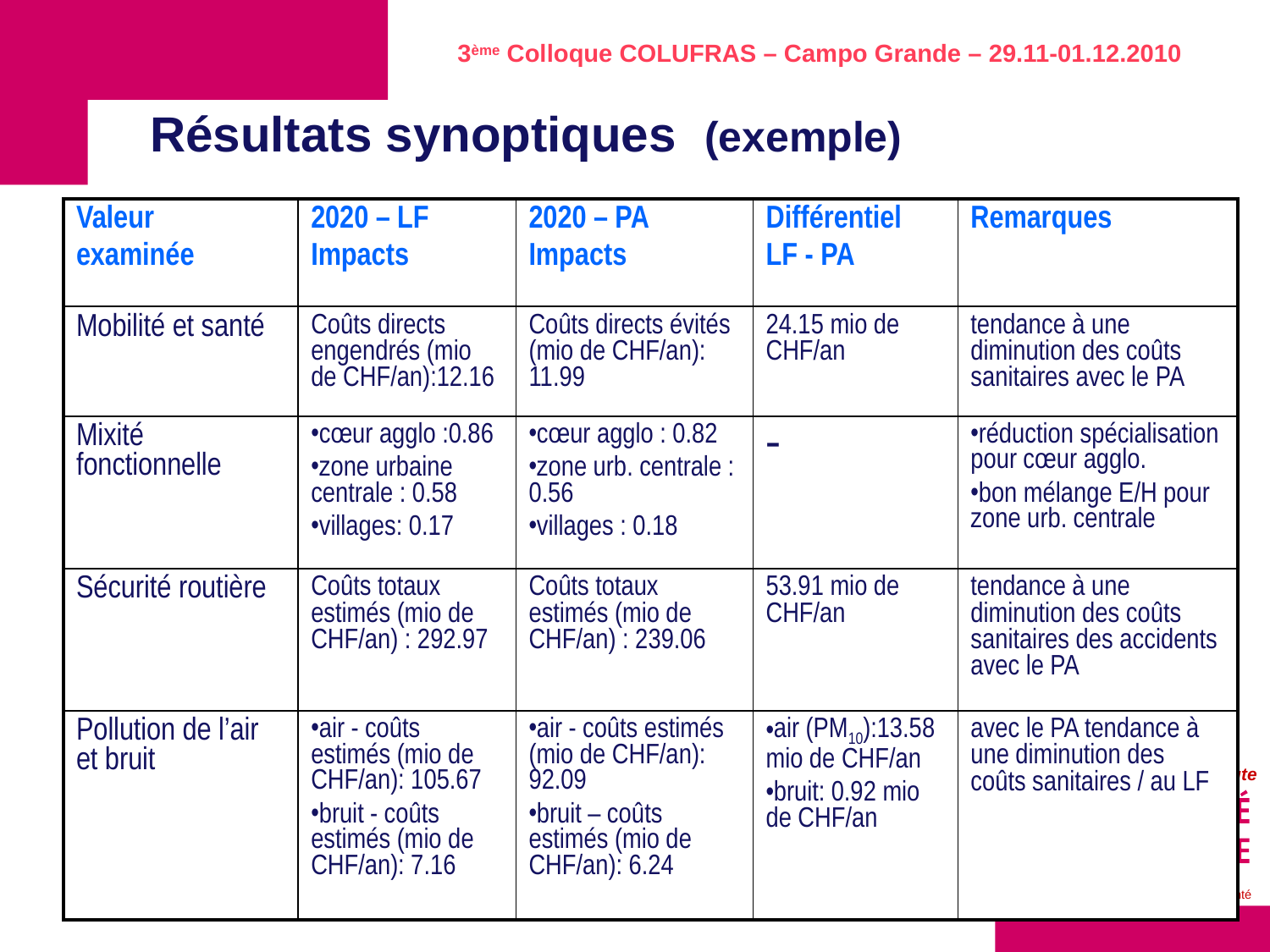

Résultats synoptiques  (exemple)
| Valeur examinée | 2020 – LF Impacts | 2020 – PA Impacts | Différentiel LF - PA | Remarques |
| --- | --- | --- | --- | --- |
| Mobilité et santé | Coûts directs engendrés (mio de CHF/an):12.16 | Coûts directs évités (mio de CHF/an): 11.99 | 24.15 mio de CHF/an | tendance à une diminution des coûts sanitaires avec le PA |
| Mixité fonctionnelle | cœur agglo :0.86 zone urbaine centrale : 0.58 villages: 0.17 | cœur agglo : 0.82 zone urb. centrale : 0.56 villages : 0.18 | - | réduction spécialisation pour cœur agglo. bon mélange E/H pour zone urb. centrale |
| Sécurité routière | Coûts totaux estimés (mio de CHF/an) : 292.97 | Coûts totaux estimés (mio de CHF/an) : 239.06 | 53.91 mio de CHF/an | tendance à une diminution des coûts sanitaires des accidents avec le PA |
| Pollution de l’air et bruit | air - coûts estimés (mio de CHF/an): 105.67 bruit - coûts estimés (mio de CHF/an): 7.16 | air - coûts estimés (mio de CHF/an): 92.09 bruit – coûts estimés (mio de CHF/an): 6.24 | air (PM10):13.58 mio de CHF/an bruit: 0.92 mio de CHF/an | avec le PA tendance à une diminution des coûts sanitaires / au LF |